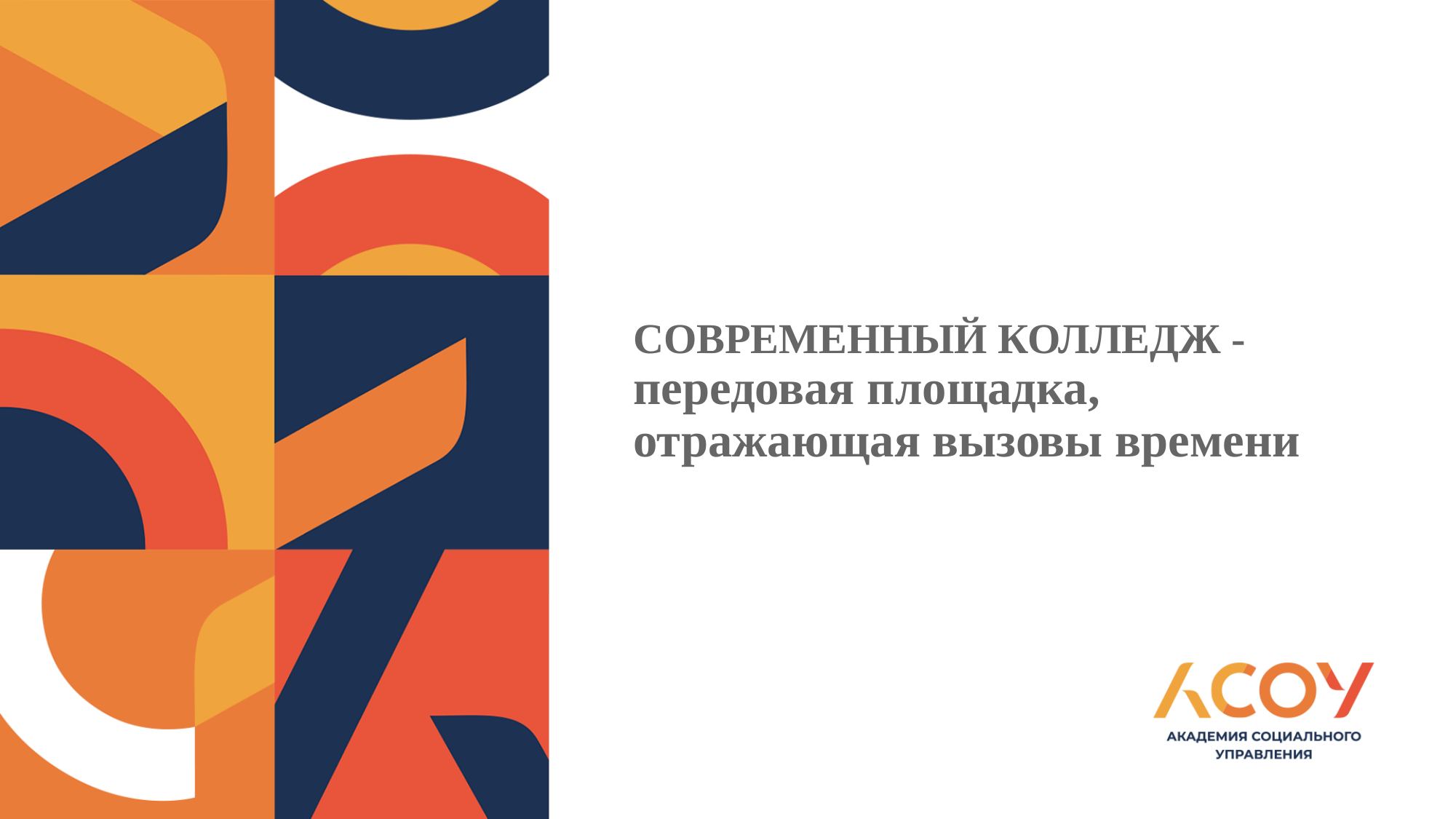

# СОВРЕМЕННЫЙ КОЛЛЕДЖ - передовая площадка, отражающая вызовы времени